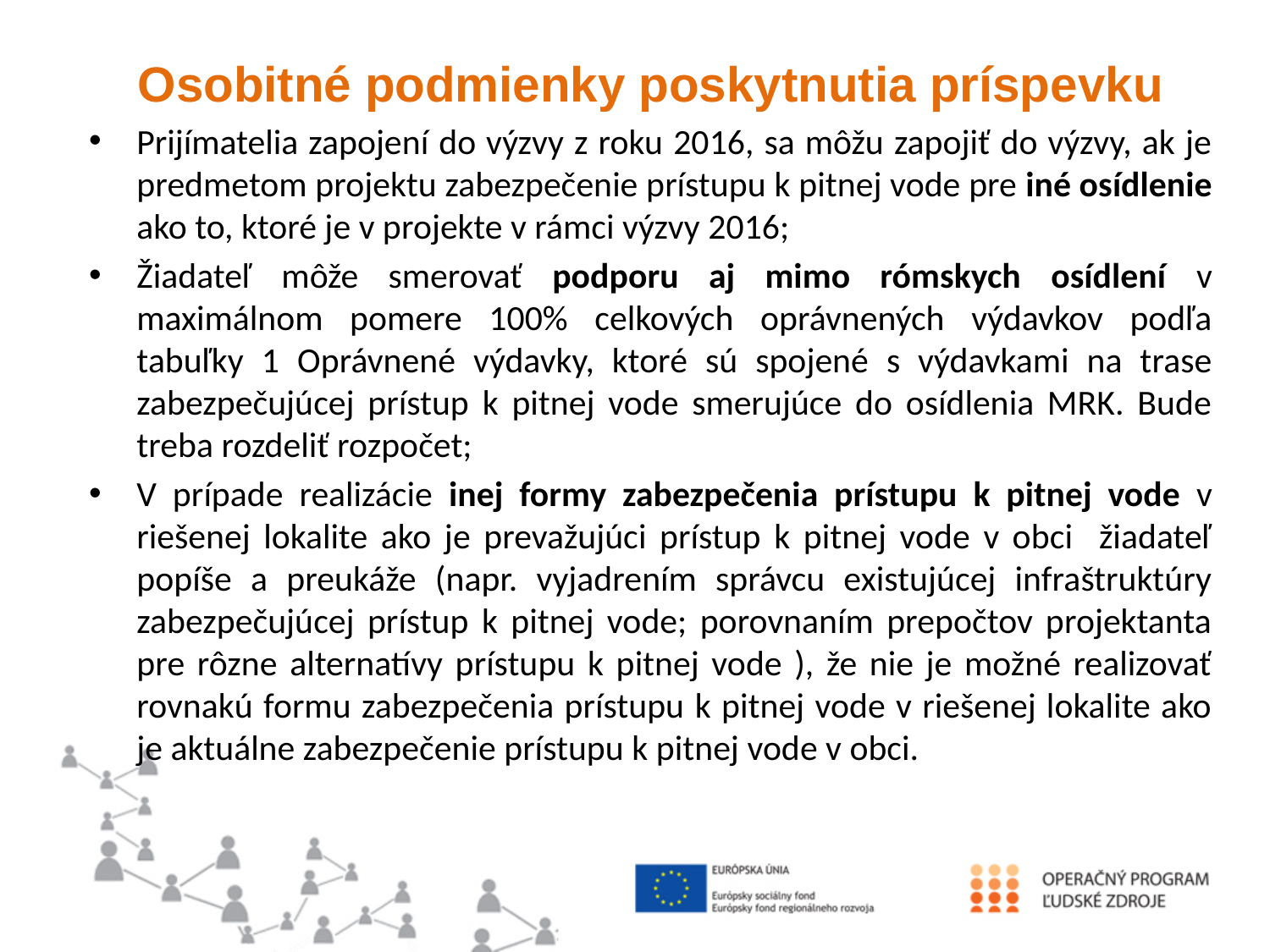

#
Osobitné podmienky poskytnutia príspevku
Prijímatelia zapojení do výzvy z roku 2016, sa môžu zapojiť do výzvy, ak je predmetom projektu zabezpečenie prístupu k pitnej vode pre iné osídlenie ako to, ktoré je v projekte v rámci výzvy 2016;
Žiadateľ môže smerovať podporu aj mimo rómskych osídlení v maximálnom pomere 100% celkových oprávnených výdavkov podľa tabuľky 1 Oprávnené výdavky, ktoré sú spojené s výdavkami na trase zabezpečujúcej prístup k pitnej vode smerujúce do osídlenia MRK. Bude treba rozdeliť rozpočet;
V prípade realizácie inej formy zabezpečenia prístupu k pitnej vode v riešenej lokalite ako je prevažujúci prístup k pitnej vode v obci  žiadateľ popíše a preukáže (napr. vyjadrením správcu existujúcej infraštruktúry zabezpečujúcej prístup k pitnej vode; porovnaním prepočtov projektanta pre rôzne alternatívy prístupu k pitnej vode ), že nie je možné realizovať rovnakú formu zabezpečenia prístupu k pitnej vode v riešenej lokalite ako je aktuálne zabezpečenie prístupu k pitnej vode v obci.